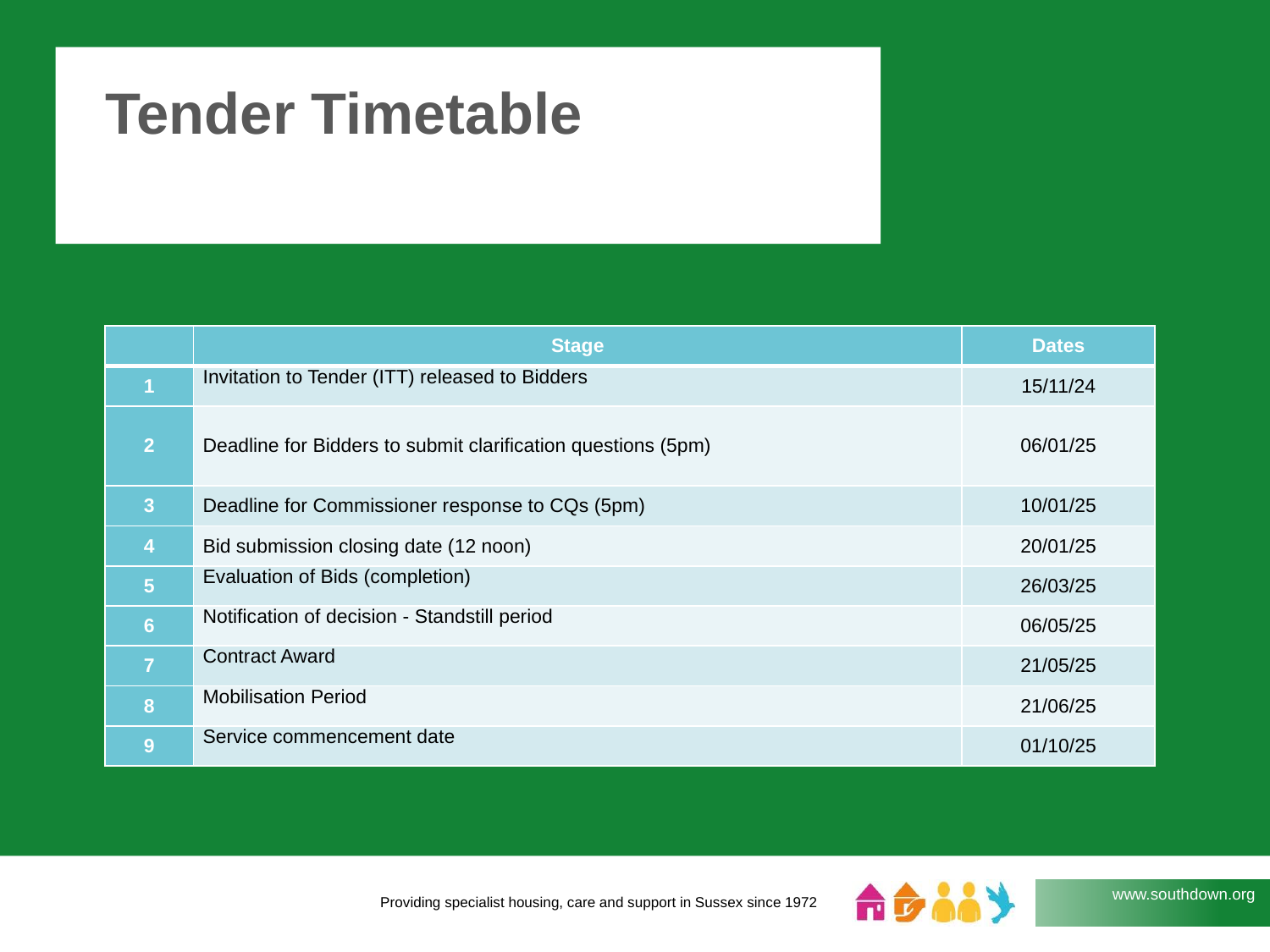

# Tender Timetable

|  | Stage | Dates |
| --- | --- | --- |
| 1 | Invitation to Tender (ITT) released to Bidders | 15/11/24 |
| 2 | Deadline for Bidders to submit clarification questions (5pm) | 06/01/25 |
| 3 | Deadline for Commissioner response to CQs (5pm) | 10/01/25 |
| 4 | Bid submission closing date (12 noon) | 20/01/25 |
| 5 | Evaluation of Bids (completion) | 26/03/25 |
| 6 | Notification of decision - Standstill period | 06/05/25 |
| 7 | Contract Award | 21/05/25 |
| 8 | Mobilisation Period | 21/06/25 |
| 9 | Service commencement date | 01/10/25 |